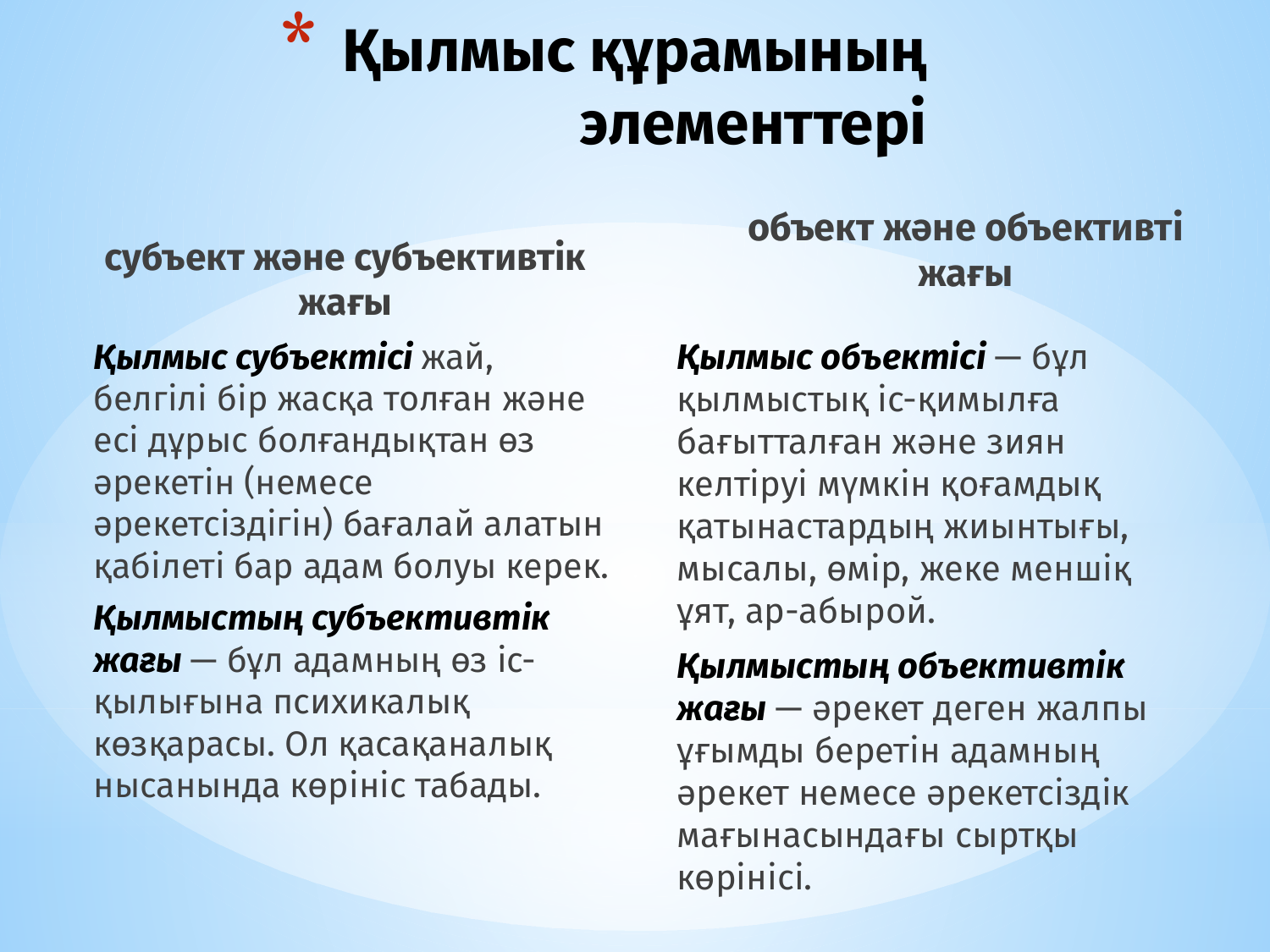

# Қылмыс құрамының элементтері
объект және объективті жағы
субъект және субъективтік жағы

Қылмыс субъектісі жай, белгілі бір жасқа толған және есі дұрыс болғандықтан өз әрекетін (немесе әрекетсіздігін) бағалай алатын қабілеті бар адам болуы керек.
Қылмыстың субъективтік жағы — бұл адамның өз іс-қылығына психикалық көзқарасы. Ол қасақаналық нысанында көрініс табады.

Қылмыс объектісі — бұл қылмыстық іс-қимылға бағытталған және зиян келтіруі мүмкін қоғамдық қатынастардың жиынтығы, мысалы, өмір, жеке меншіқ ұят, ар-абырой.
Қылмыстың объективтік жағы — әрекет деген жалпы ұғымды беретін адамның әрекет немесе әрекетсіздік мағынасындағы сыртқы көрінісі.